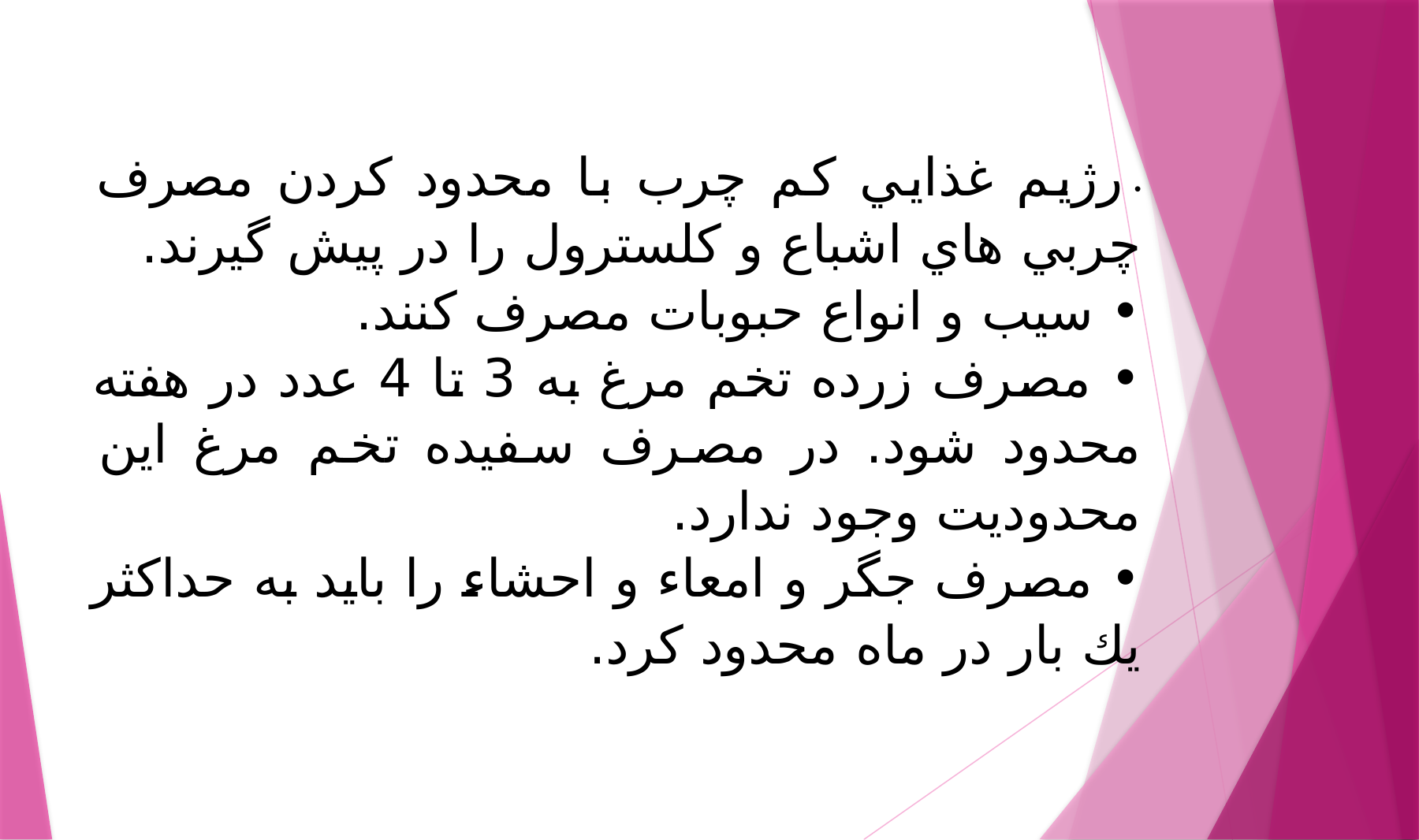

• رژيم غذايي كم چرب با محدود كردن مصرف چربي هاي اشباع و كلسترول را در پيش گيرند.
• سيب و انواع حبوبات مصرف كنند.
• مصرف زرده تخم مرغ به 3 تا 4 عدد در هفته محدود شود. در مصرف سفيده تخم مرغ اين محدوديت وجود ندارد.
• مصرف جگر و امعاء و احشاء را بايد به حداكثر يك بار در ماه محدود كرد.